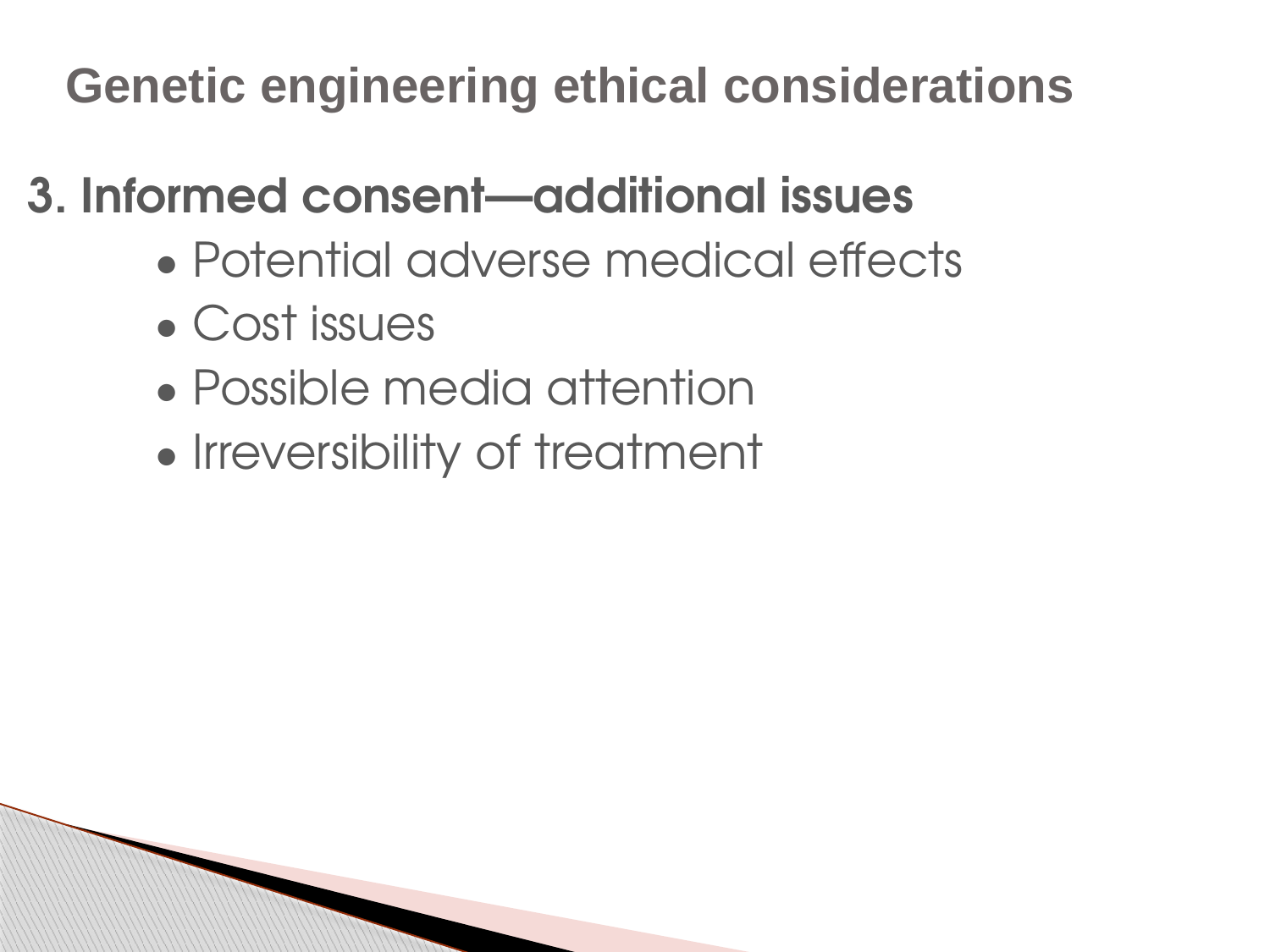

# Genetic engineering ethical considerations
3. Informed consent—additional issues
	• Potential adverse medical effects
	• Cost issues
	• Possible media attention
	• Irreversibility of treatment